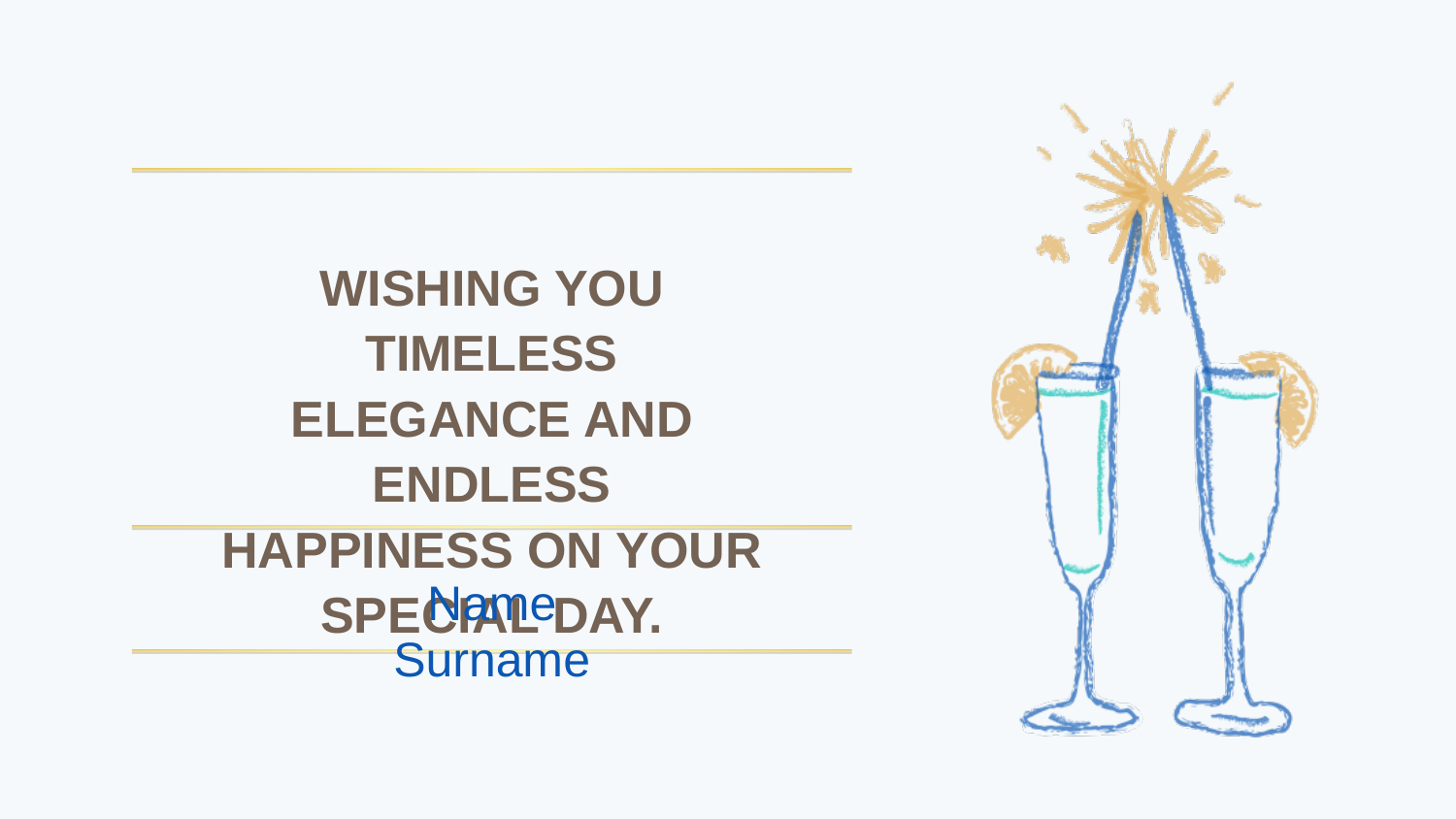

WISHING YOU TIMELESS ELEGANCE AND ENDLESS HAPPINESS ON YOUR SPECIAL DAY.

Name Surname